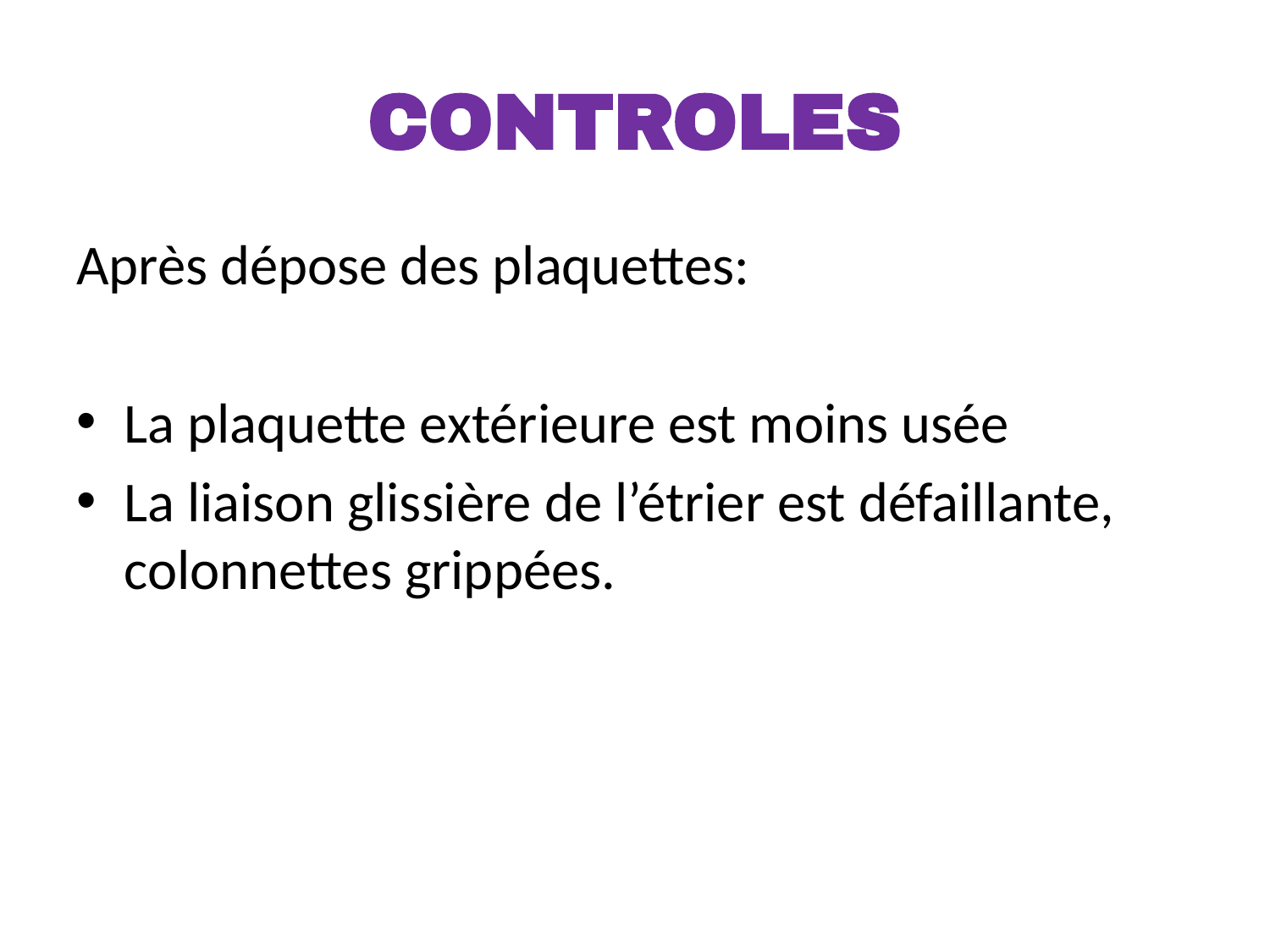

# CONTROLES
Après dépose des plaquettes:

La plaquette extérieure est moins usée
La liaison glissière de l’étrier est défaillante, colonnettes grippées.